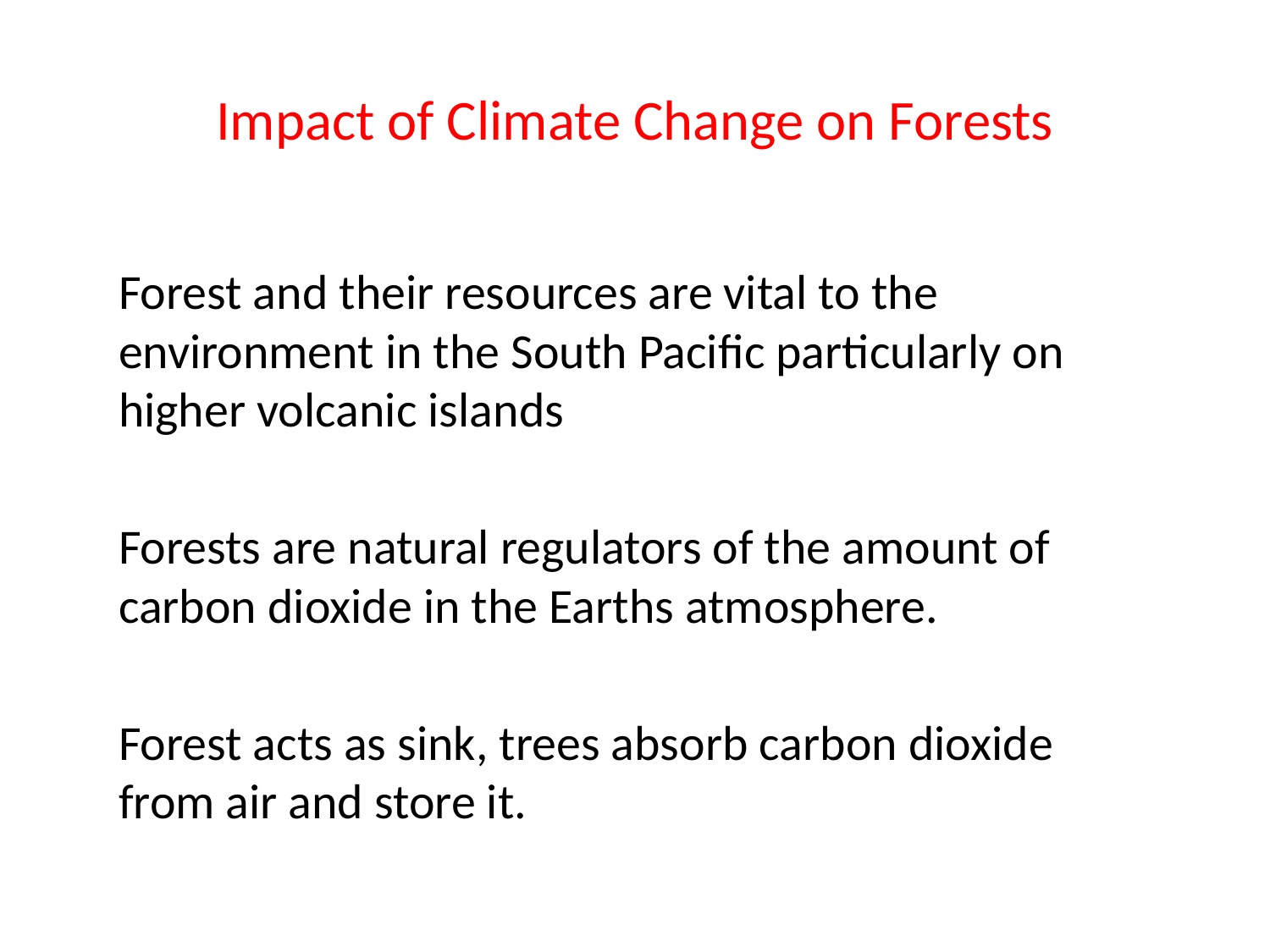

# Impact of Climate Change on Forests
Forest and their resources are vital to the environment in the South Pacific particularly on higher volcanic islands

Forests are natural regulators of the amount of carbon dioxide in the Earths atmosphere.

Forest acts as sink, trees absorb carbon dioxide from air and store it.